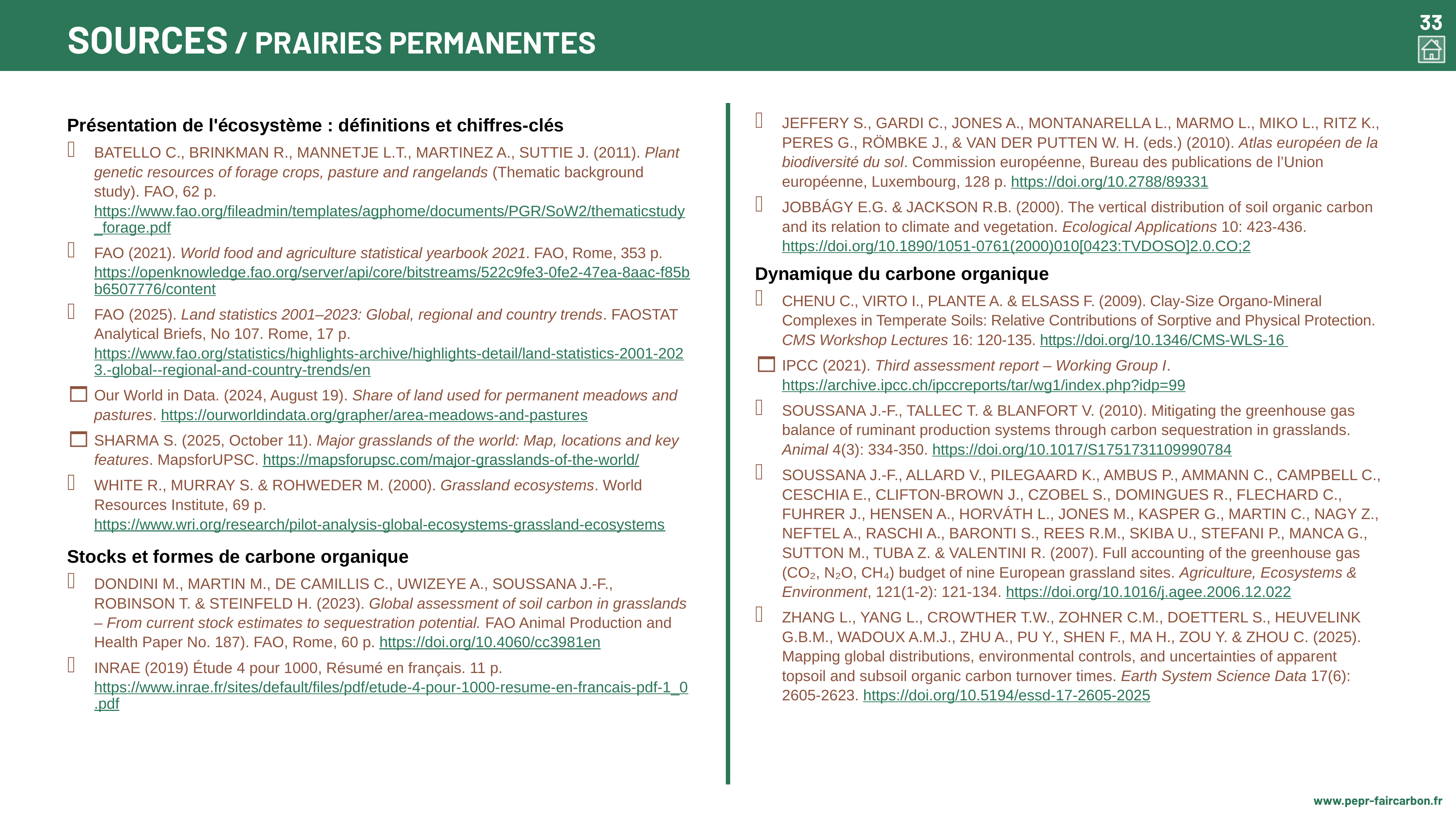

# SOURCES / PRAIRIES PERMANENTES
Présentation de l'écosystème : définitions et chiffres-clés
Batello C., Brinkman R., Mannetje L.T., Martinez A., Suttie J. (2011). Plant genetic resources of forage crops, pasture and rangelands (Thematic background study). FAO, 62 p. https://www.fao.org/fileadmin/templates/agphome/documents/PGR/SoW2/thematicstudy_forage.pdf
FAO (2021). World food and agriculture statistical yearbook 2021. FAO, Rome, 353 p. https://openknowledge.fao.org/server/api/core/bitstreams/522c9fe3-0fe2-47ea-8aac-f85bb6507776/content
FAO (2025). Land statistics 2001–2023: Global, regional and country trends. FAOSTAT Analytical Briefs, No 107. Rome, 17 p. https://www.fao.org/statistics/highlights-archive/highlights-detail/land-statistics-2001-2023.-global--regional-and-country-trends/en
Our World in Data. (2024, August 19). Share of land used for permanent meadows and pastures. https://ourworldindata.org/grapher/area-meadows-and-pastures
Sharma S. (2025, October 11). Major grasslands of the world: Map, locations and key features. MapsforUPSC. https://mapsforupsc.com/major-grasslands-of-the-world/
White R., Murray S. & Rohweder M. (2000). Grassland ecosystems. World Resources Institute, 69 p. https://www.wri.org/research/pilot-analysis-global-ecosystems-grassland-ecosystems
Stocks et formes de carbone organique
Dondini M., Martin M., De Camillis C., Uwizeye A., Soussana J.-F., Robinson T. & Steinfeld H. (2023). Global assessment of soil carbon in grasslands – From current stock estimates to sequestration potential. FAO Animal Production and Health Paper No. 187). FAO, Rome, 60 p. https://doi.org/10.4060/cc3981en
INRAE (2019) Étude 4 pour 1000, Résumé en français. 11 p. https://www.inrae.fr/sites/default/files/pdf/etude-4-pour-1000-resume-en-francais-pdf-1_0.pdf
Jeffery S., Gardi C., Jones A., Montanarella L., Marmo L., Miko L., Ritz K., Peres G., Römbke J., & van der Putten W. H. (eds.) (2010). Atlas européen de la biodiversité du sol. Commission européenne, Bureau des publications de l’Union européenne, Luxembourg, 128 p. https://doi.org/10.2788/89331
Jobbágy E.G. & Jackson R.B. (2000). The vertical distribution of soil organic carbon and its relation to climate and vegetation. Ecological Applications 10: 423-436. 
https://doi.org/10.1890/1051-0761(2000)010[0423:TVDOSO]2.0.CO;2
Dynamique du carbone organique
Chenu C., Virto I., Plante A. & Elsass F. (2009). Clay-Size Organo-Mineral Complexes in Temperate Soils: Relative Contributions of Sorptive and Physical Protection. CMS Workshop Lectures 16: 120-135. https://doi.org/10.1346/CMS-WLS-16
IPCC (2021). Third assessment report – Working Group I. https://archive.ipcc.ch/ipccreports/tar/wg1/index.php?idp=99
Soussana J.-F., Tallec T. & Blanfort V. (2010). Mitigating the greenhouse gas balance of ruminant production systems through carbon sequestration in grasslands. Animal 4(3): 334-350. https://doi.org/10.1017/S1751731109990784
Soussana J.-F., Allard V., Pilegaard K., Ambus P., Ammann C., Campbell C., Ceschia E., Clifton-Brown J., Czobel S., Domingues R., Flechard C., Fuhrer J., Hensen A., Horváth L., Jones M., Kasper G., Martin C., Nagy Z., Neftel A., Raschi A., Baronti S., Rees R.M., Skiba U., Stefani P., Manca G., Sutton M., Tuba Z. & Valentini R. (2007). Full accounting of the greenhouse gas (CO₂, N₂O, CH₄) budget of nine European grassland sites. Agriculture, Ecosystems & Environment, 121(1-2): 121-134. https://doi.org/10.1016/j.agee.2006.12.022
Zhang L., Yang L., Crowther T.W., Zohner C.M., Doetterl S., Heuvelink G.B.M., Wadoux A.M.J., Zhu A., Pu Y., Shen F., Ma H., Zou Y. & Zhou C. (2025). Mapping global distributions, environmental controls, and uncertainties of apparent topsoil and subsoil organic carbon turnover times. Earth System Science Data 17(6): 2605-2623. https://doi.org/10.5194/essd-17-2605-2025